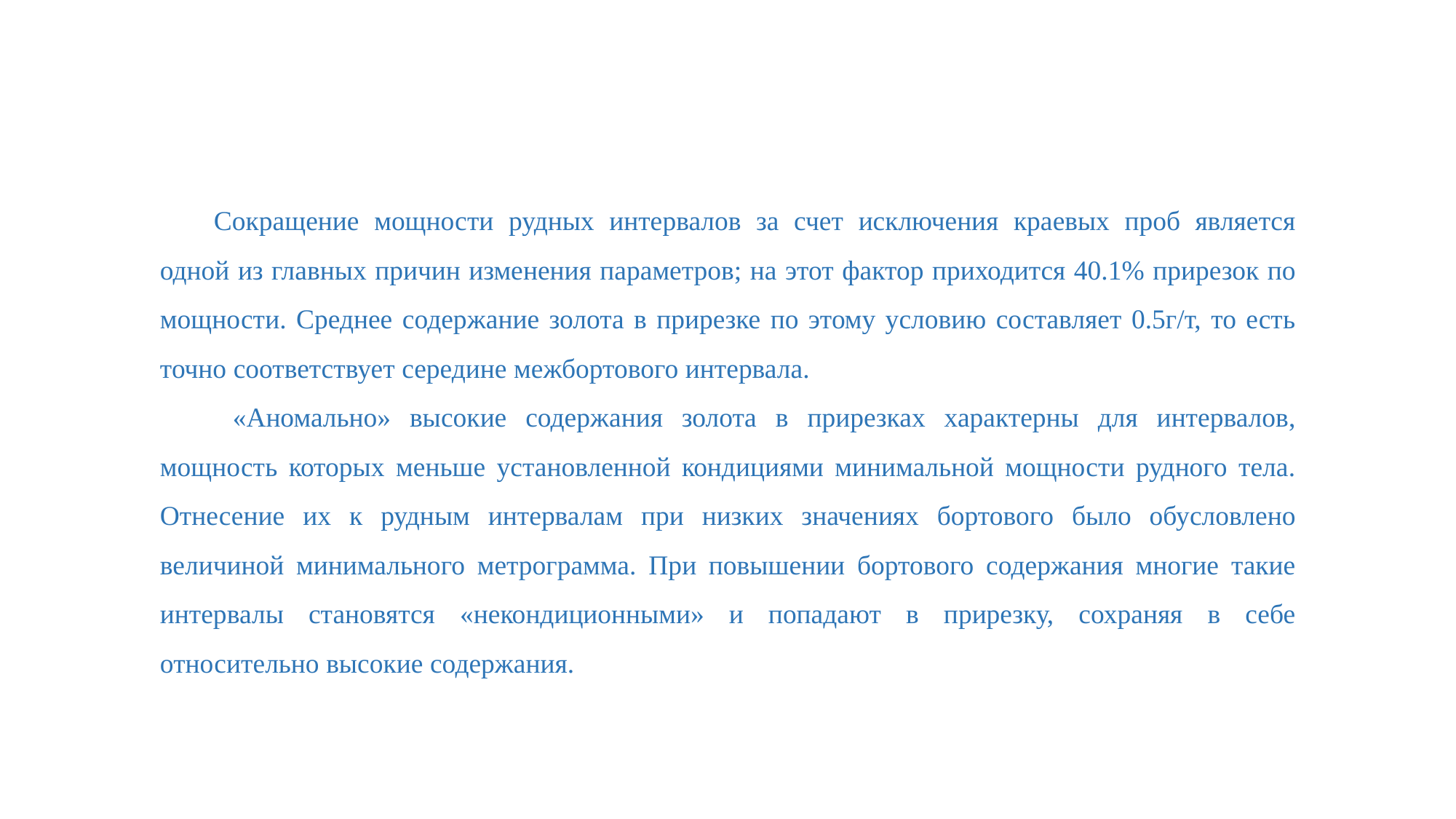

Сокращение мощности рудных интервалов за счет исключения краевых проб является одной из главных причин изменения параметров; на этот фактор приходится 40.1% прирезок по мощности. Среднее содержание золота в прирезке по этому условию составляет 0.5г/т, то есть точно соответствует середине межбортового интервала.
 «Аномально» высокие содержания золота в прирезках характерны для интервалов, мощность которых меньше установленной кондициями минимальной мощности рудного тела. Отнесение их к рудным интервалам при низких значениях бортового было обусловлено величиной минимального метрограмма. При повышении бортового содержания многие такие интервалы становятся «некондиционными» и попадают в прирезку, сохраняя в себе относительно высокие содержания.